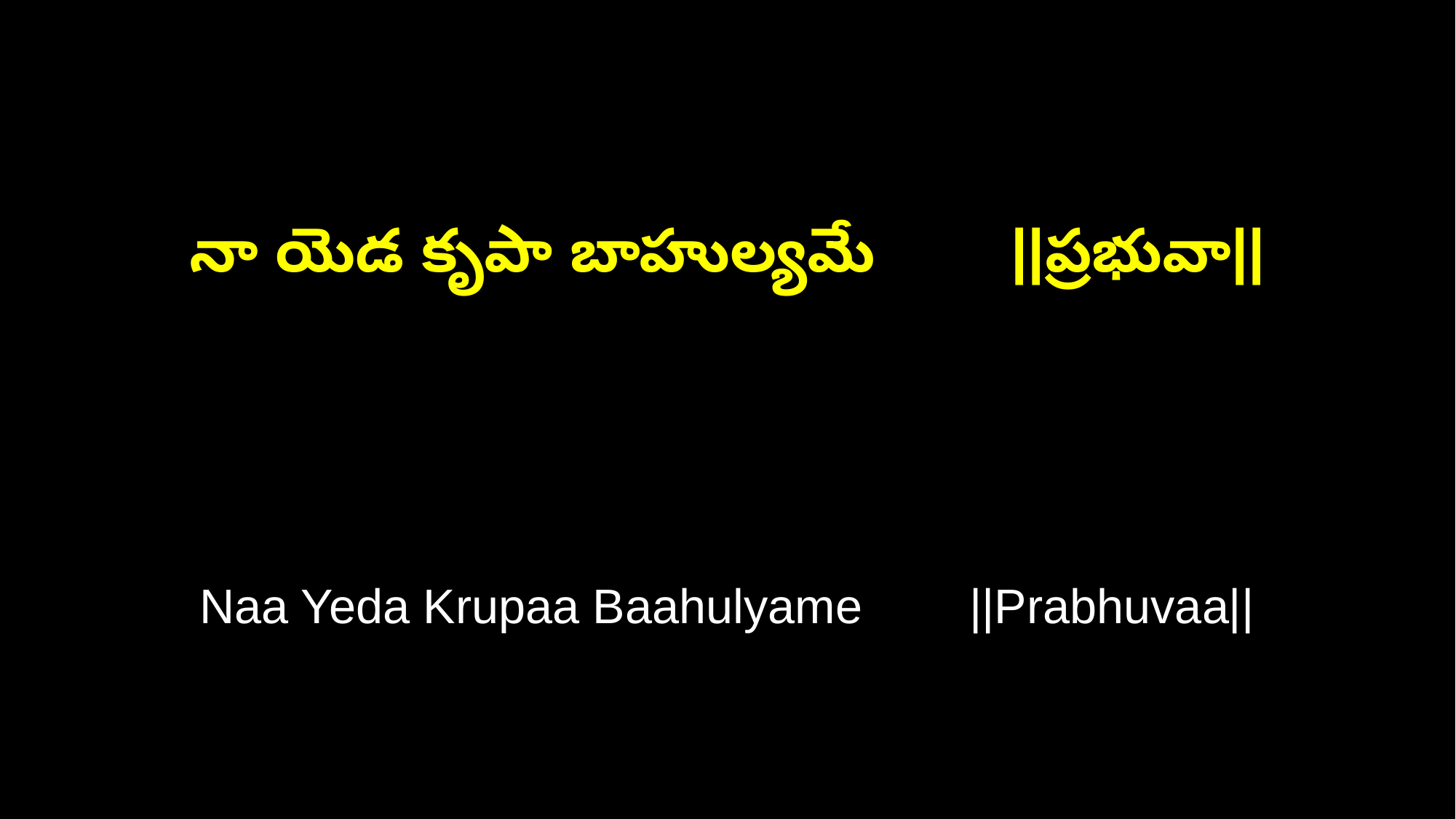

నా యెడ కృపా బాహుల్యమే        ||ప్రభువా||
Naa Yeda Krupaa Baahulyame        ||Prabhuvaa||